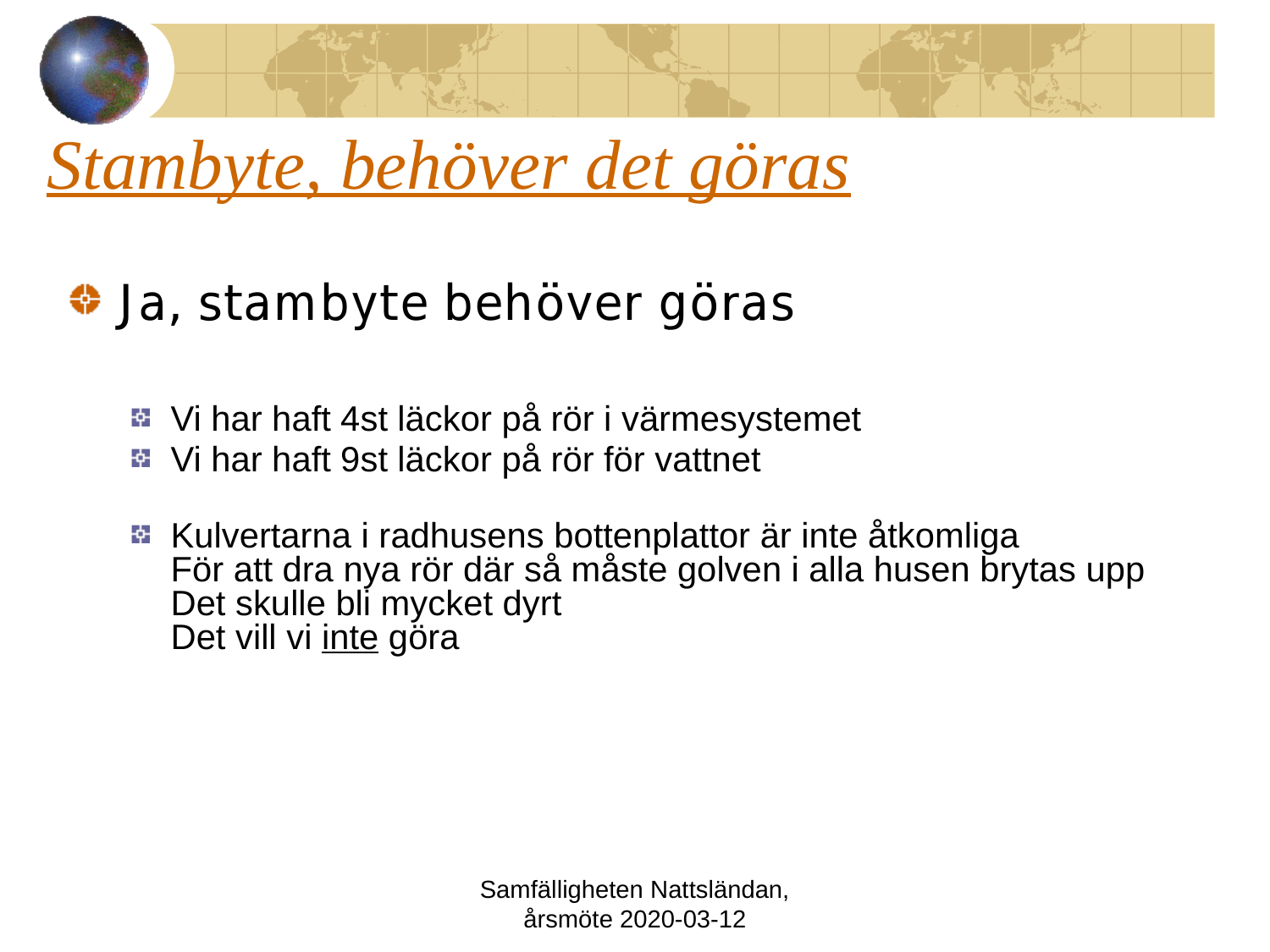

# Stambyte, behöver det göras
Ja, stambyte behöver göras

Vi har haft 4st läckor på rör i värmesystemet
Vi har haft 9st läckor på rör för vattnet
Kulvertarna i radhusens bottenplattor är inte åtkomliga
För att dra nya rör där så måste golven i alla husen brytas upp Det skulle bli mycket dyrt
Det vill vi inte göra

Samfälligheten Nattsländan, årsmöte 2020-03-12